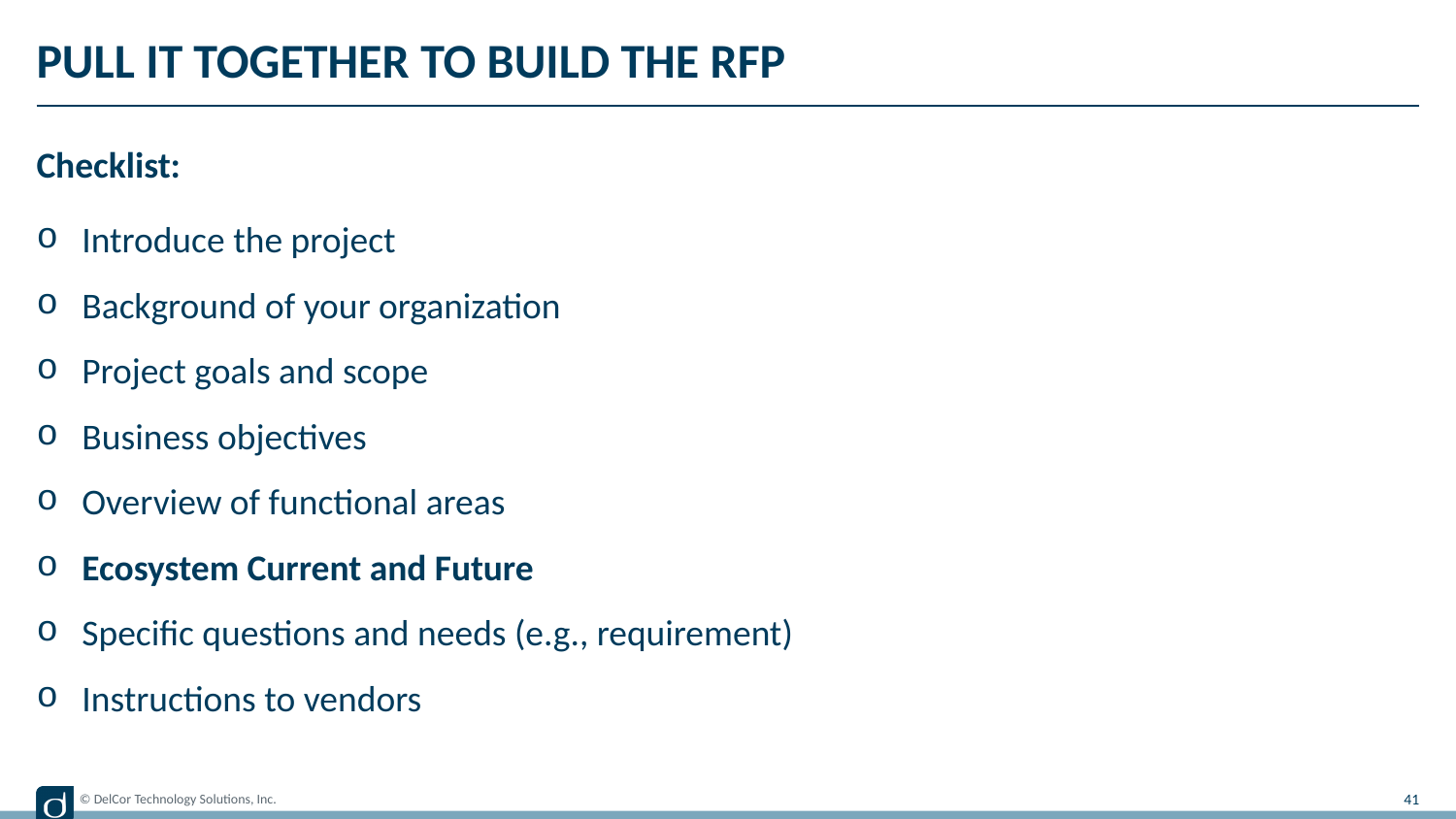

# Pull it together to Build the RFP
Checklist:
Introduce the project
Background of your organization
Project goals and scope
Business objectives
Overview of functional areas
Ecosystem Current and Future
Specific questions and needs (e.g., requirement)
Instructions to vendors